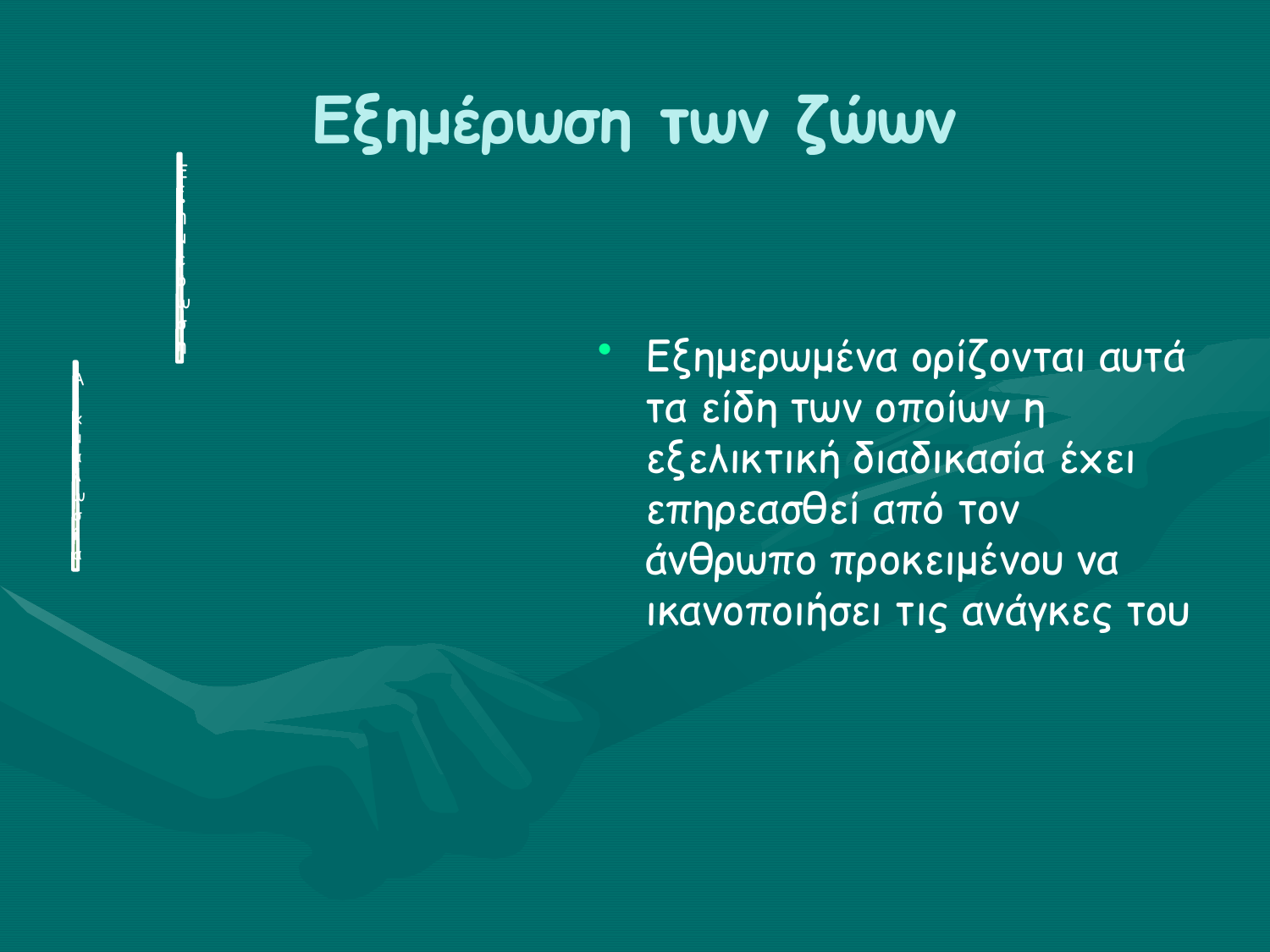

# Εξημέρωση των ζώων
Εξημέρωση
Αιχμαλωσία

Εξημερωμένα ορίζονται αυτά τα είδη των οποίων η εξελικτική διαδικασία έχει επηρεασθεί από τον άνθρωπο προκειμένου να ικανοποιήσει τις ανάγκες του